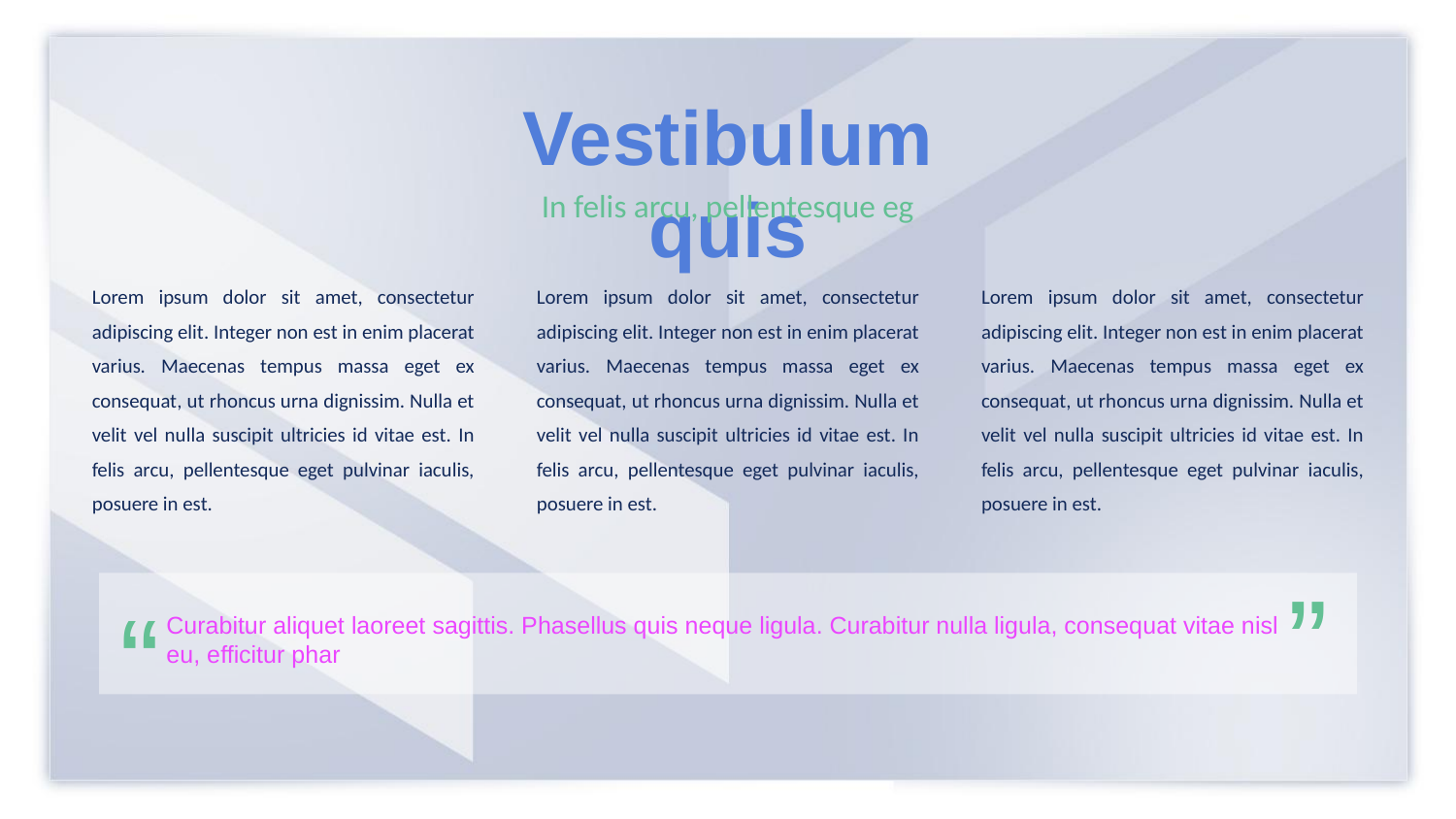

Vestibulum quis
In felis arcu, pellentesque eg

Lorem ipsum dolor sit amet, consectetur adipiscing elit. Integer non est in enim placerat varius. Maecenas tempus massa eget ex consequat, ut rhoncus urna dignissim. Nulla et velit vel nulla suscipit ultricies id vitae est. In felis arcu, pellentesque eget pulvinar iaculis, posuere in est.
Lorem ipsum dolor sit amet, consectetur adipiscing elit. Integer non est in enim placerat varius. Maecenas tempus massa eget ex consequat, ut rhoncus urna dignissim. Nulla et velit vel nulla suscipit ultricies id vitae est. In felis arcu, pellentesque eget pulvinar iaculis, posuere in est.
Lorem ipsum dolor sit amet, consectetur adipiscing elit. Integer non est in enim placerat varius. Maecenas tempus massa eget ex consequat, ut rhoncus urna dignissim. Nulla et velit vel nulla suscipit ultricies id vitae est. In felis arcu, pellentesque eget pulvinar iaculis, posuere in est.
“

Curabitur aliquet laoreet sagittis. Phasellus quis neque ligula. Curabitur nulla ligula, consequat vitae nisl eu, efficitur phar
“